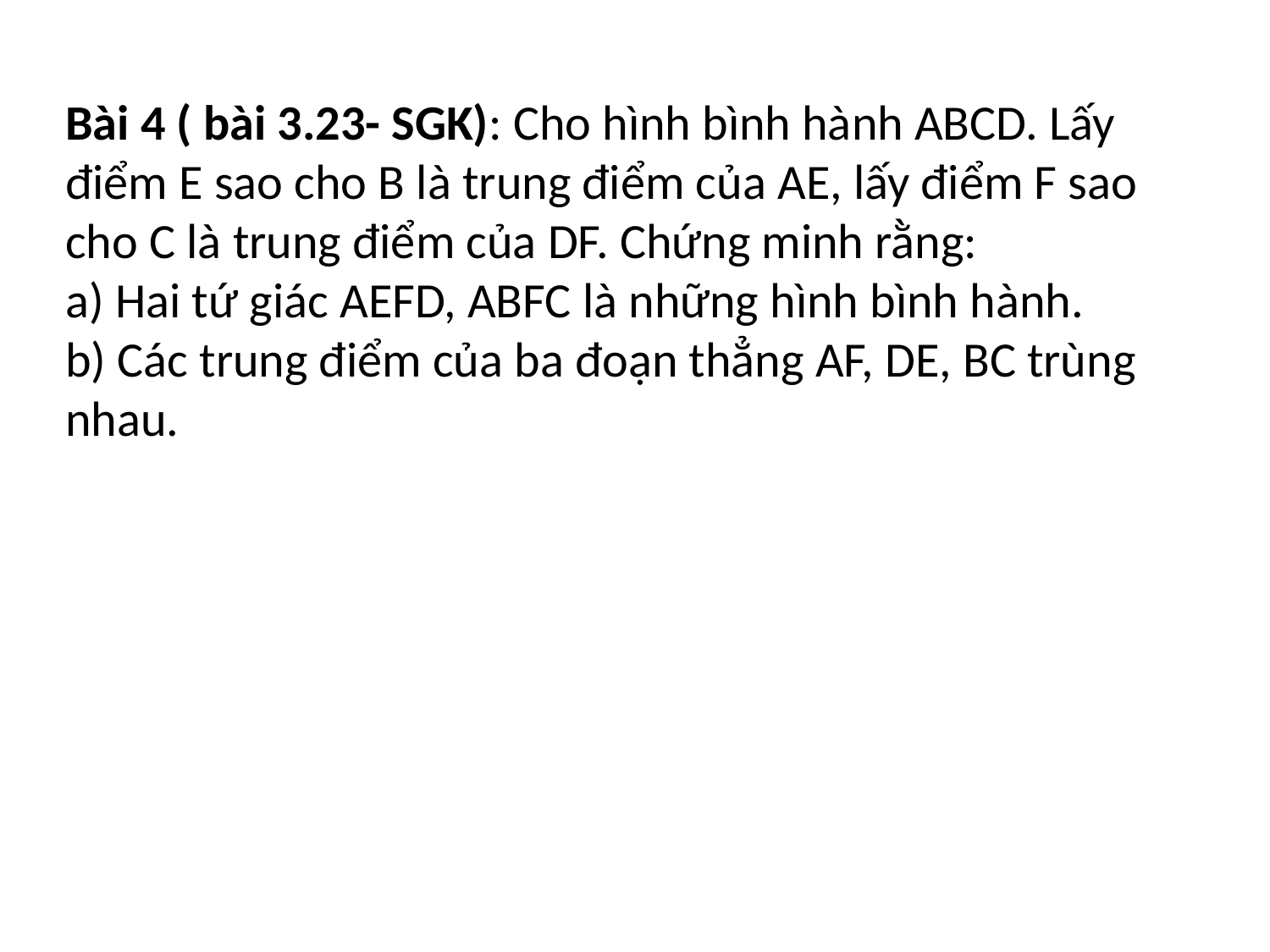

Bài 4 ( bài 3.23- SGK): Cho hình bình hành ABCD. Lấy điểm E sao cho B là trung điểm của AE, lấy điểm F sao cho C là trung điểm của DF. Chứng minh rằng:
a) Hai tứ giác AEFD, ABFC là những hình bình hành.
b) Các trung điểm của ba đoạn thẳng AF, DE, BC trùng nhau.